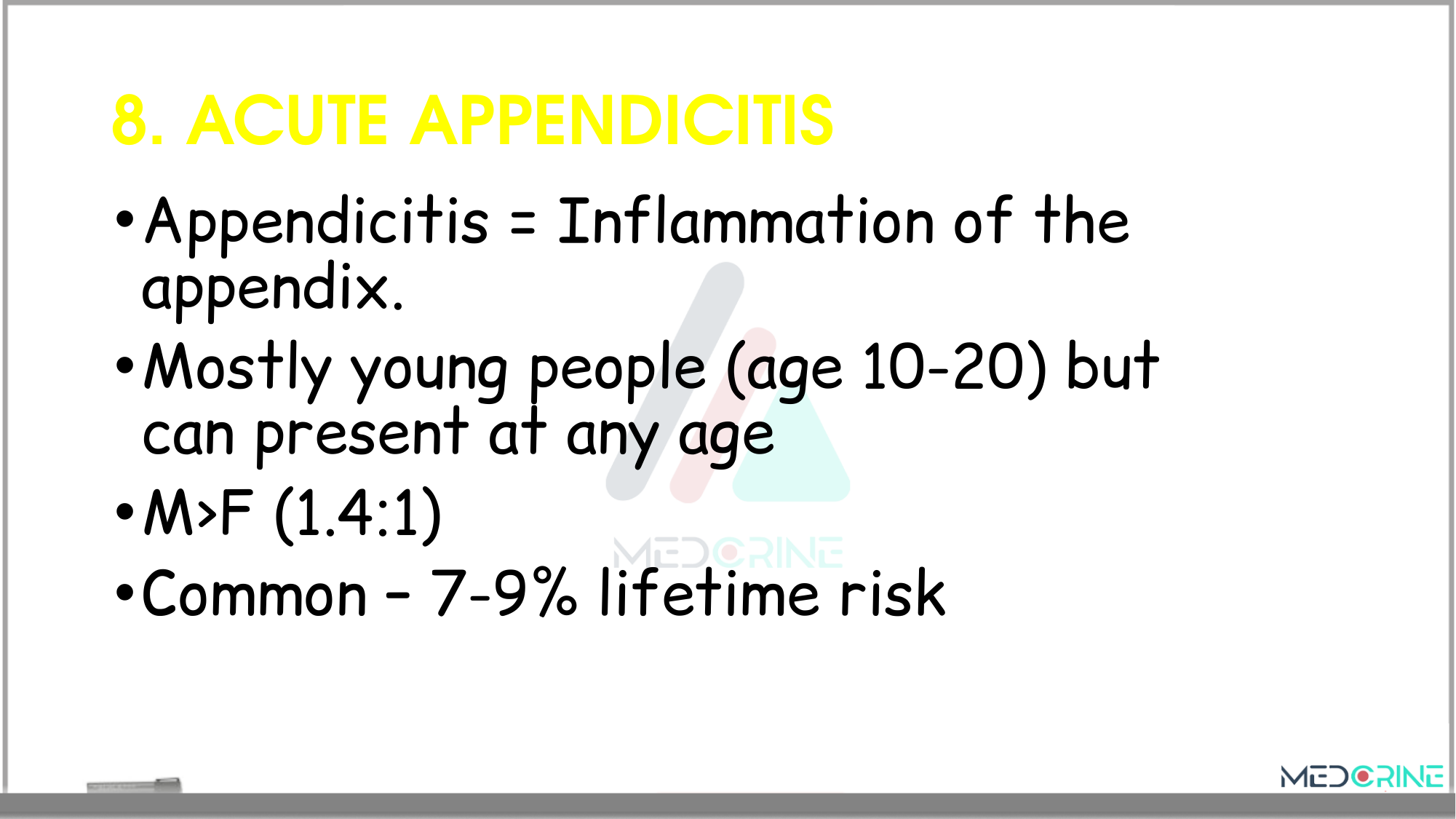

# 8. ACUTE APPENDICITIS
Appendicitis = Inflammation of the appendix.
Mostly young people (age 10-20) but can present at any age
M>F (1.4:1)
Common – 7-9% lifetime risk